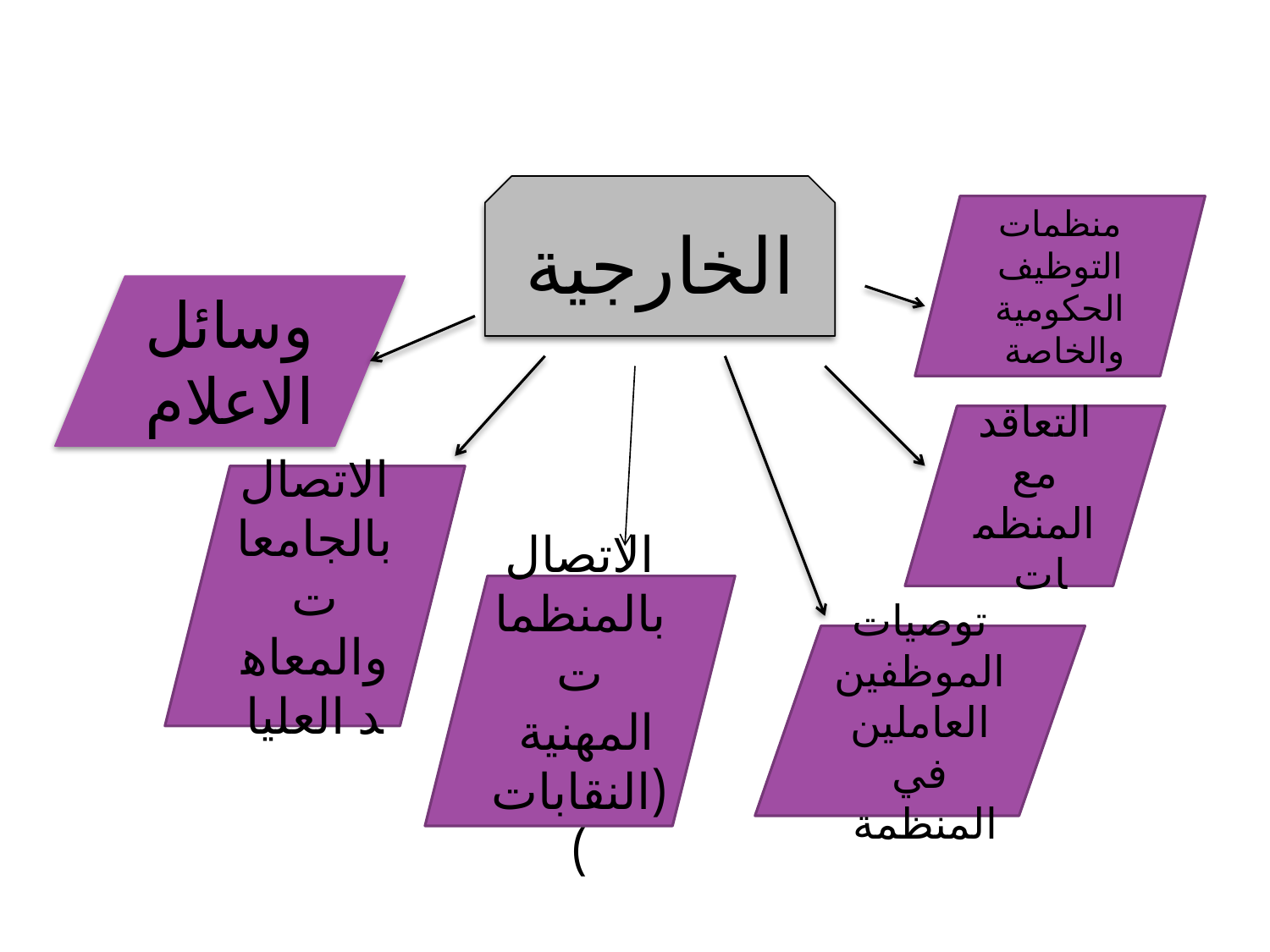

الخارجية
منظمات التوظيف الحكومية والخاصة
وسائل
الاعلام
التعاقد مع المنظمات
الاتصال بالجامعات والمعاهد العليا
الاتصال بالمنظمات المهنية
(النقابات)
توصيات الموظفين العاملين في المنظمة